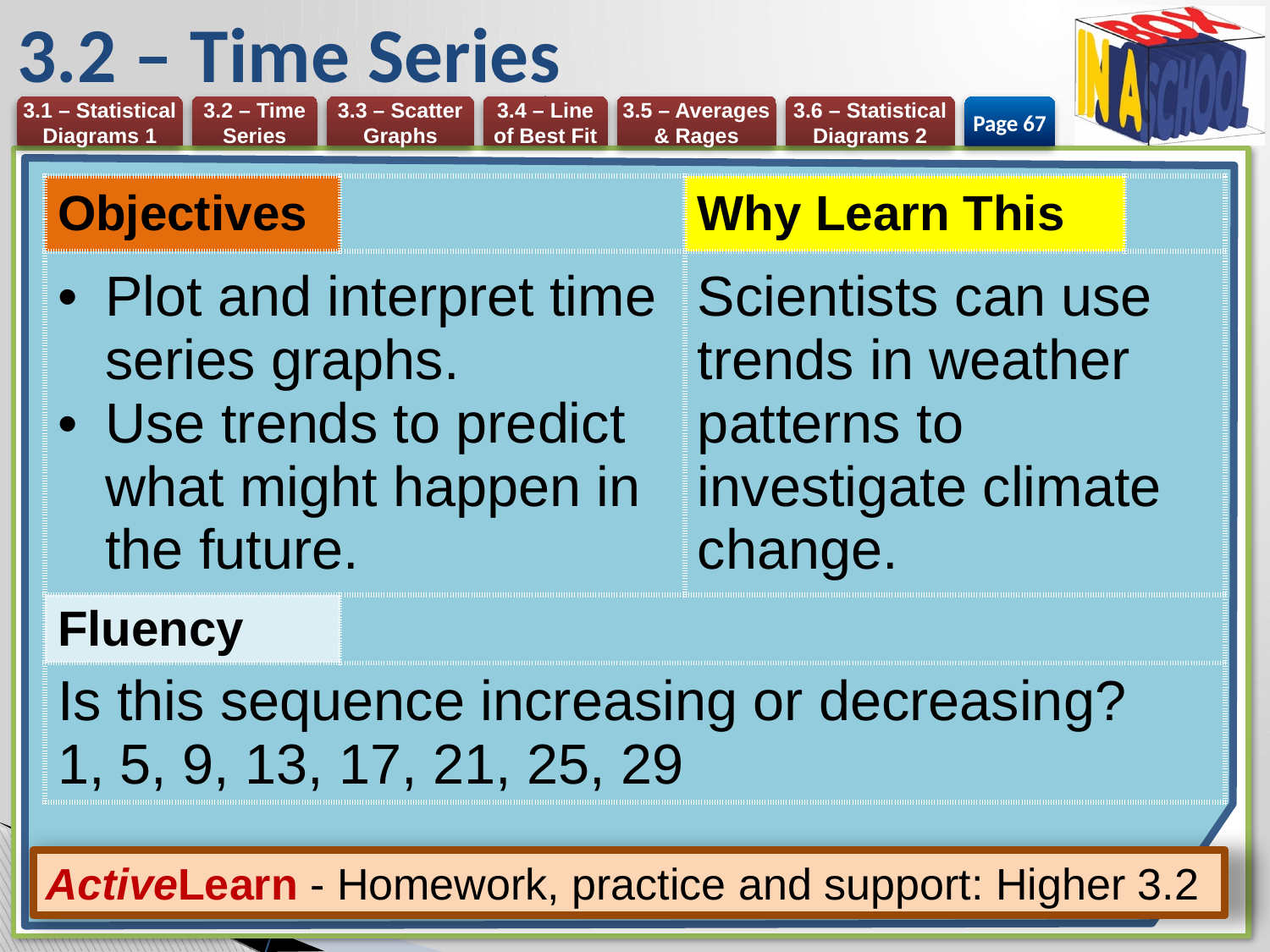

# 3.2 – Time Series
Page 67
| Objectives |  | Why Learn This |  |
| --- | --- | --- | --- |
| Plot and interpret time series graphs. Use trends to predict what might happen in the future. |  | Scientists can use trends in weather patterns to investigate climate change. |  |
| Fluency |  |  |  |
| Is this sequence increasing or decreasing? 1, 5, 9, 13, 17, 21, 25, 29 |  |  |  |
ActiveLearn - Homework, practice and support: Higher 3.2